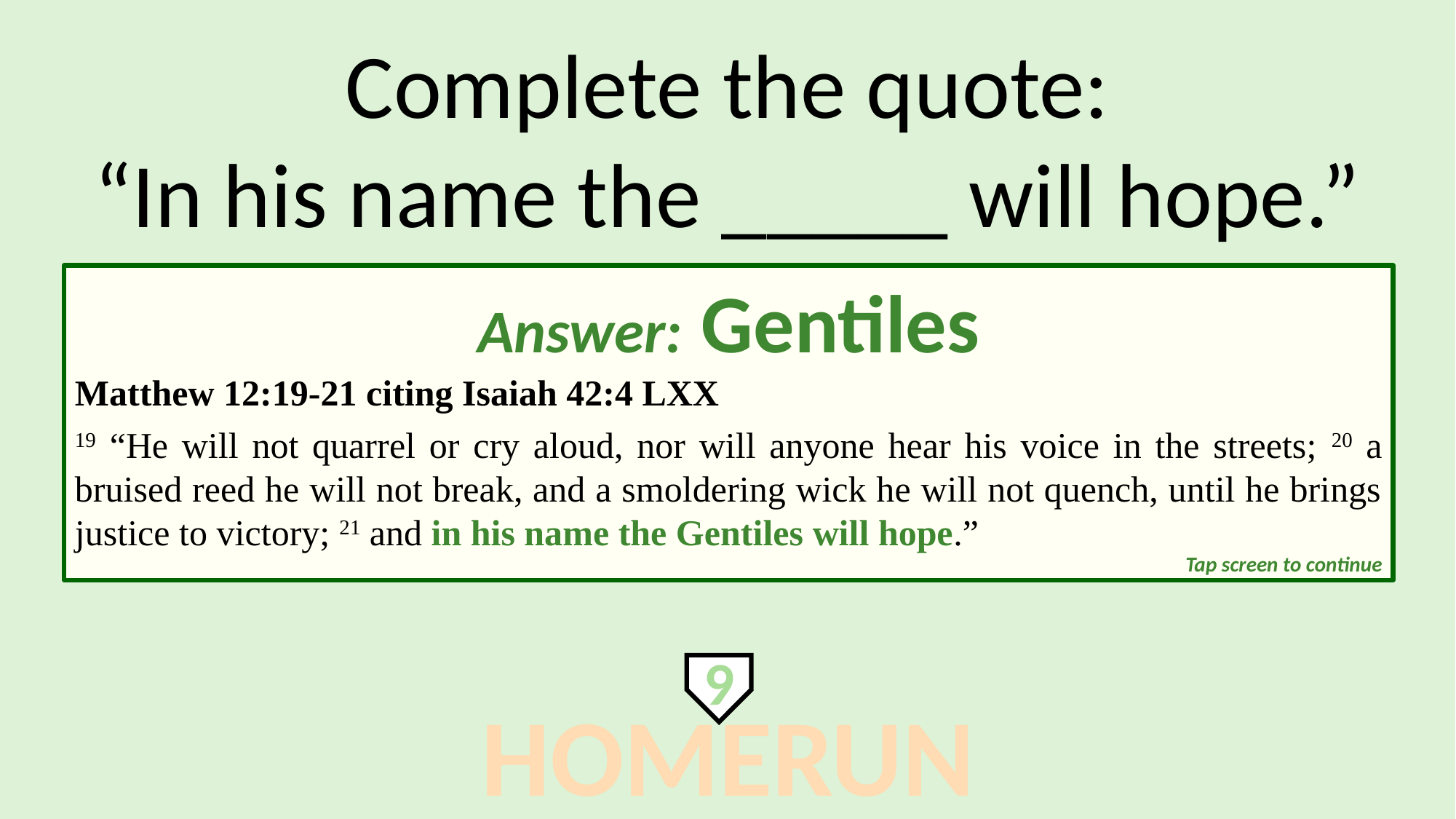

Complete the quote:
“In his name the _____ will hope.”
Answer: Gentiles
Matthew 12:19-21 citing Isaiah 42:4 LXX
19 “He will not quarrel or cry aloud, nor will anyone hear his voice in the streets; 20 a bruised reed he will not break, and a smoldering wick he will not quench, until he brings justice to victory; 21 and in his name the Gentiles will hope.”

Tap screen to continue
9

HOMERUN